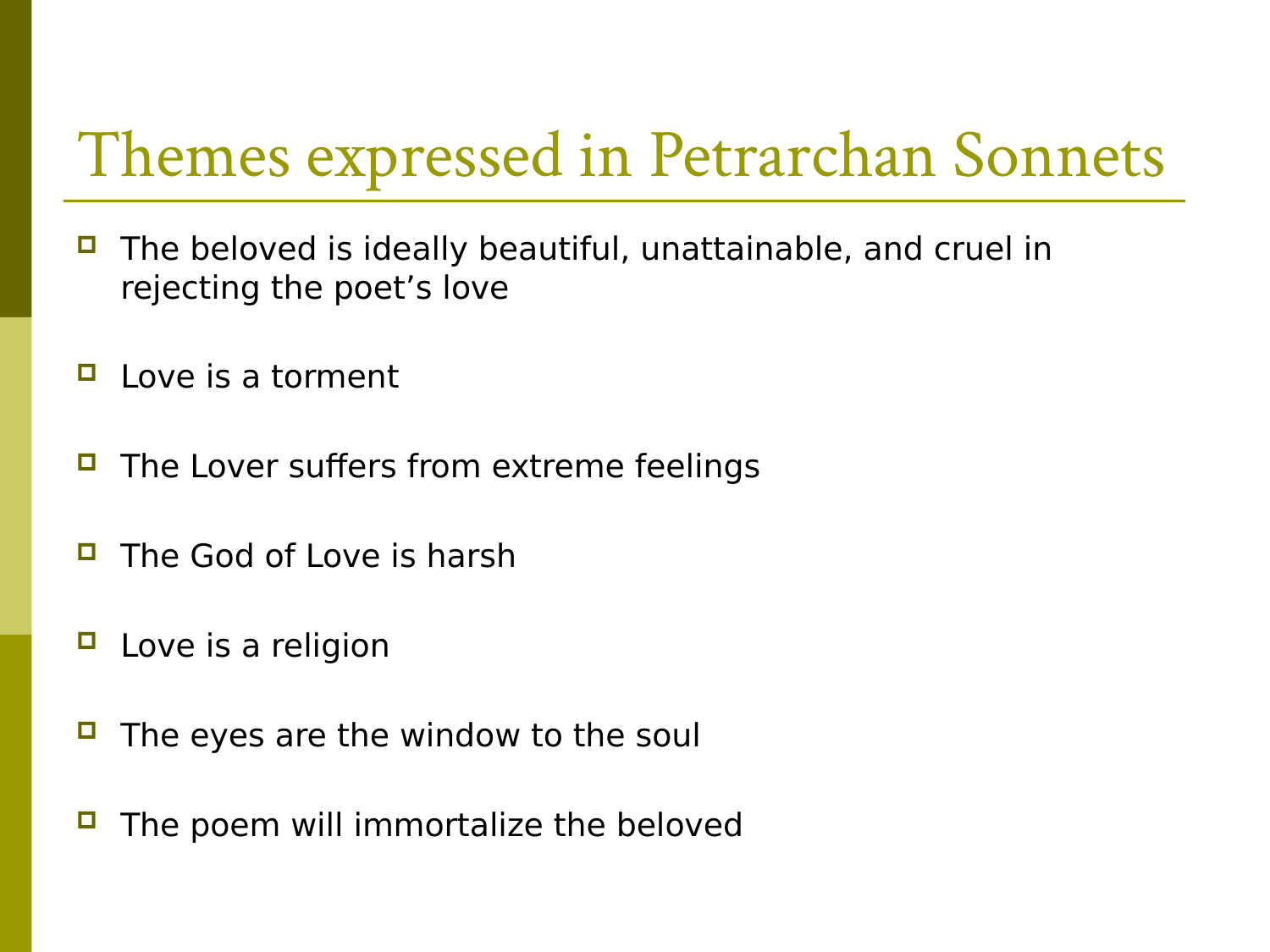

# Themes expressed in Petrarchan Sonnets
The beloved is ideally beautiful, unattainable, and cruel in rejecting the poet’s love

Love is a torment

The Lover suffers from extreme feelings

The God of Love is harsh

Love is a religion

The eyes are the window to the soul

The poem will immortalize the beloved